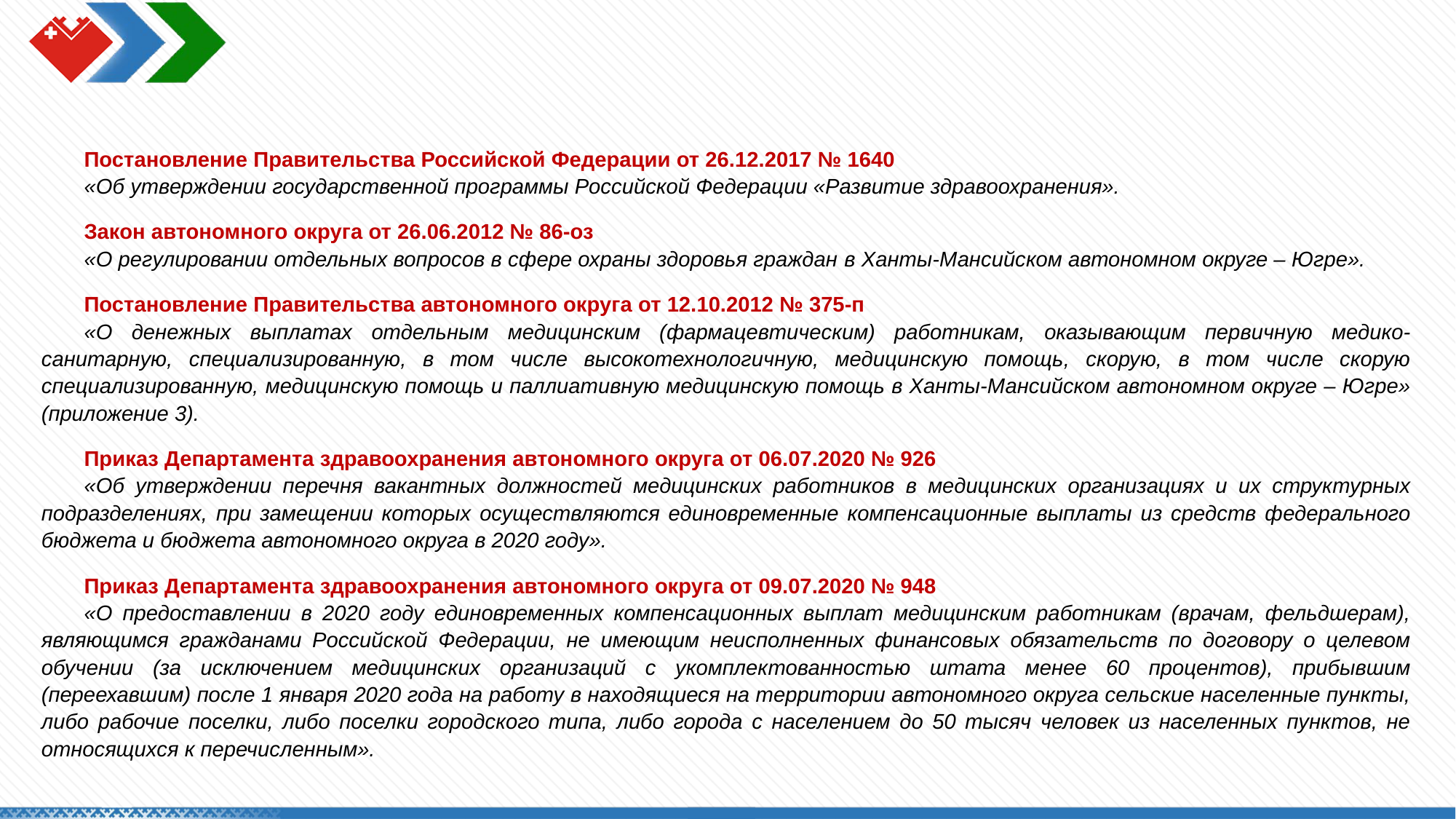

Постановление Правительства Российской Федерации от 26.12.2017 № 1640
«Об утверждении государственной программы Российской Федерации «Развитие здравоохранения».
Закон автономного округа от 26.06.2012 № 86-оз
«О регулировании отдельных вопросов в сфере охраны здоровья граждан в Ханты-Мансийском автономном округе – Югре».
Постановление Правительства автономного округа от 12.10.2012 № 375-п
«О денежных выплатах отдельным медицинским (фармацевтическим) работникам, оказывающим первичную медико-санитарную, специализированную, в том числе высокотехнологичную, медицинскую помощь, скорую, в том числе скорую специализированную, медицинскую помощь и паллиативную медицинскую помощь в Ханты-Мансийском автономном округе – Югре» (приложение 3).
Приказ Департамента здравоохранения автономного округа от 06.07.2020 № 926
«Об утверждении перечня вакантных должностей медицинских работников в медицинских организациях и их структурных подразделениях, при замещении которых осуществляются единовременные компенсационные выплаты из средств федерального бюджета и бюджета автономного округа в 2020 году».
Приказ Департамента здравоохранения автономного округа от 09.07.2020 № 948
«О предоставлении в 2020 году единовременных компенсационных выплат медицинским работникам (врачам, фельдшерам), являющимся гражданами Российской Федерации, не имеющим неисполненных финансовых обязательств по договору о целевом обучении (за исключением медицинских организаций с укомплектованностью штата менее 60 процентов), прибывшим (переехавшим) после 1 января 2020 года на работу в находящиеся на территории автономного округа сельские населенные пункты, либо рабочие поселки, либо поселки городского типа, либо города с населением до 50 тысяч человек из населенных пунктов, не относящихся к перечисленным».